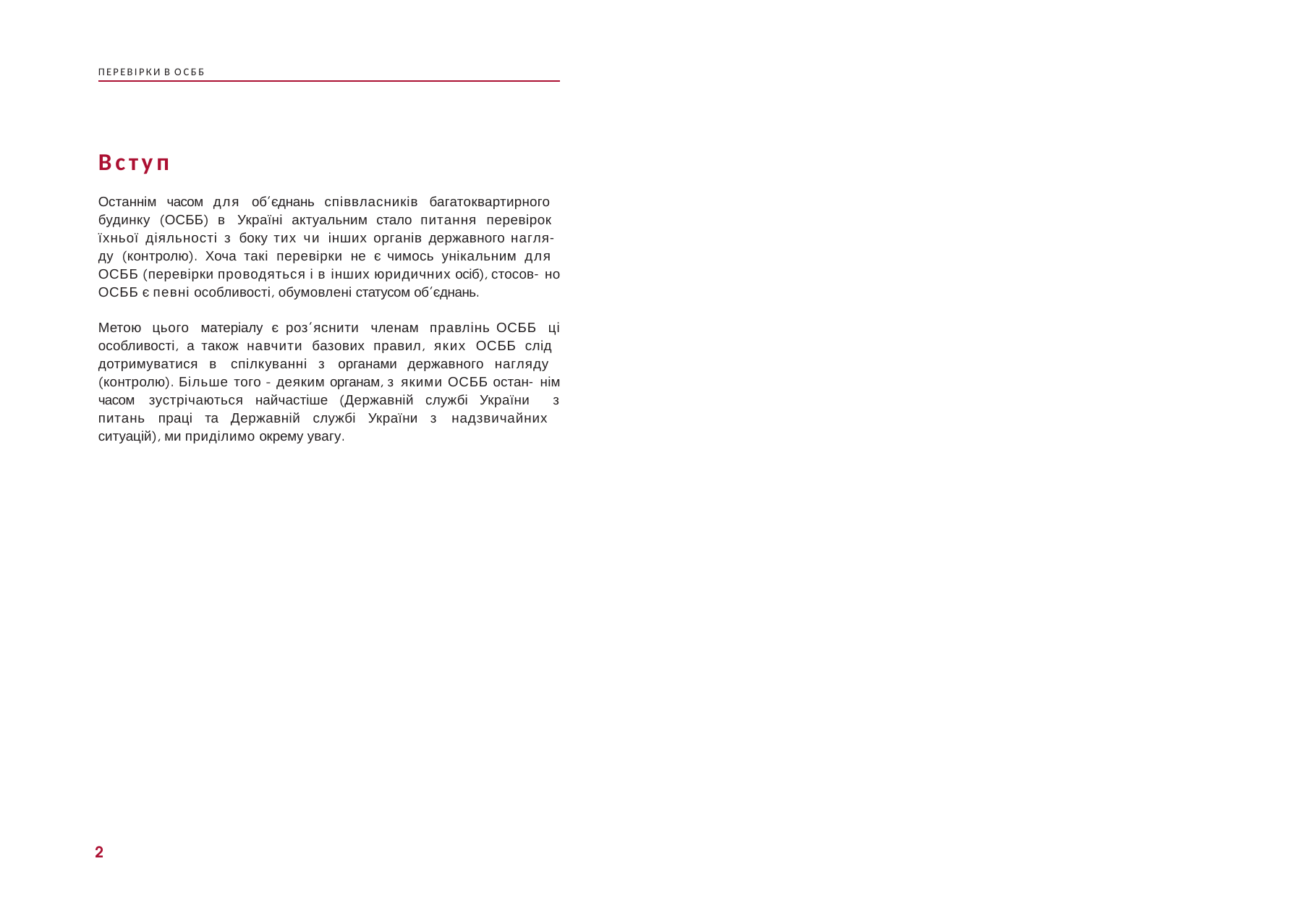

ПЕРЕВІРКИ В ОСББ
Вступ
Останнім часом для об’єднань співвласників багатоквартирного  будинку (ОСББ) в Україні актуальним стало питання перевірок  їхньої діяльності з боку тих чи інших органів державного нагля-  ду (контролю). Хоча такі перевірки не є чимось унікальним для  ОСББ (перевірки проводяться і в інших юридичних осіб), стосов-  но ОСББ є певні особливості, обумовлені статусом об’єднань.

Метою  цього  матеріалу є роз’яснити  членам  правлінь ОСББ  ці особливості, а також навчити базових правил, яких ОСББ слід  дотримуватися в спілкуванні з органами державного нагляду  (контролю). Більше того - деяким органам, з якими ОСББ остан-  нім часом зустрічаються найчастіше (Державній службі України  з питань праці та Державній службі України з надзвичайних  ситуацій), ми приділимо окрему увагу.
2